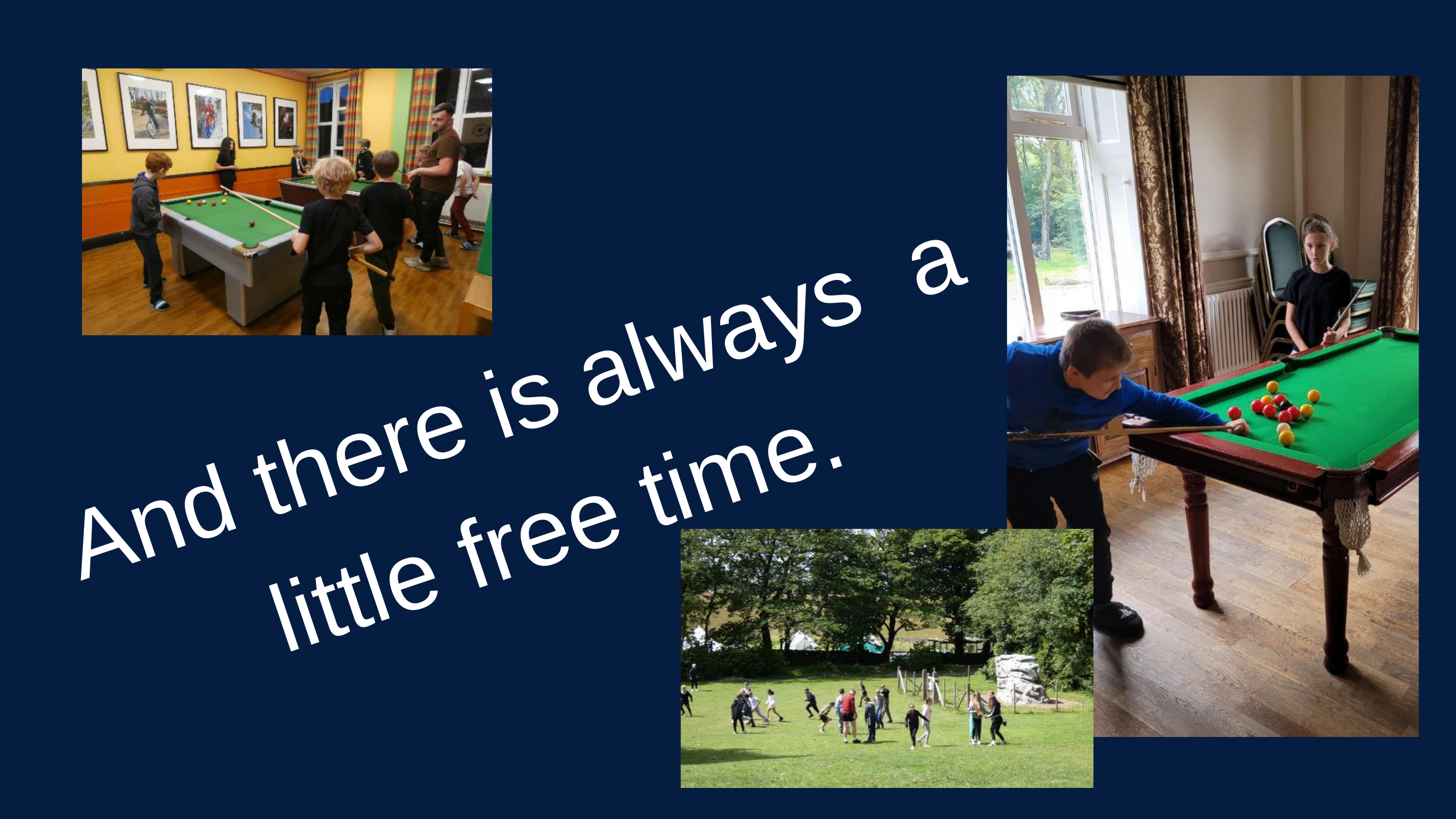

And there is always  a little free time.